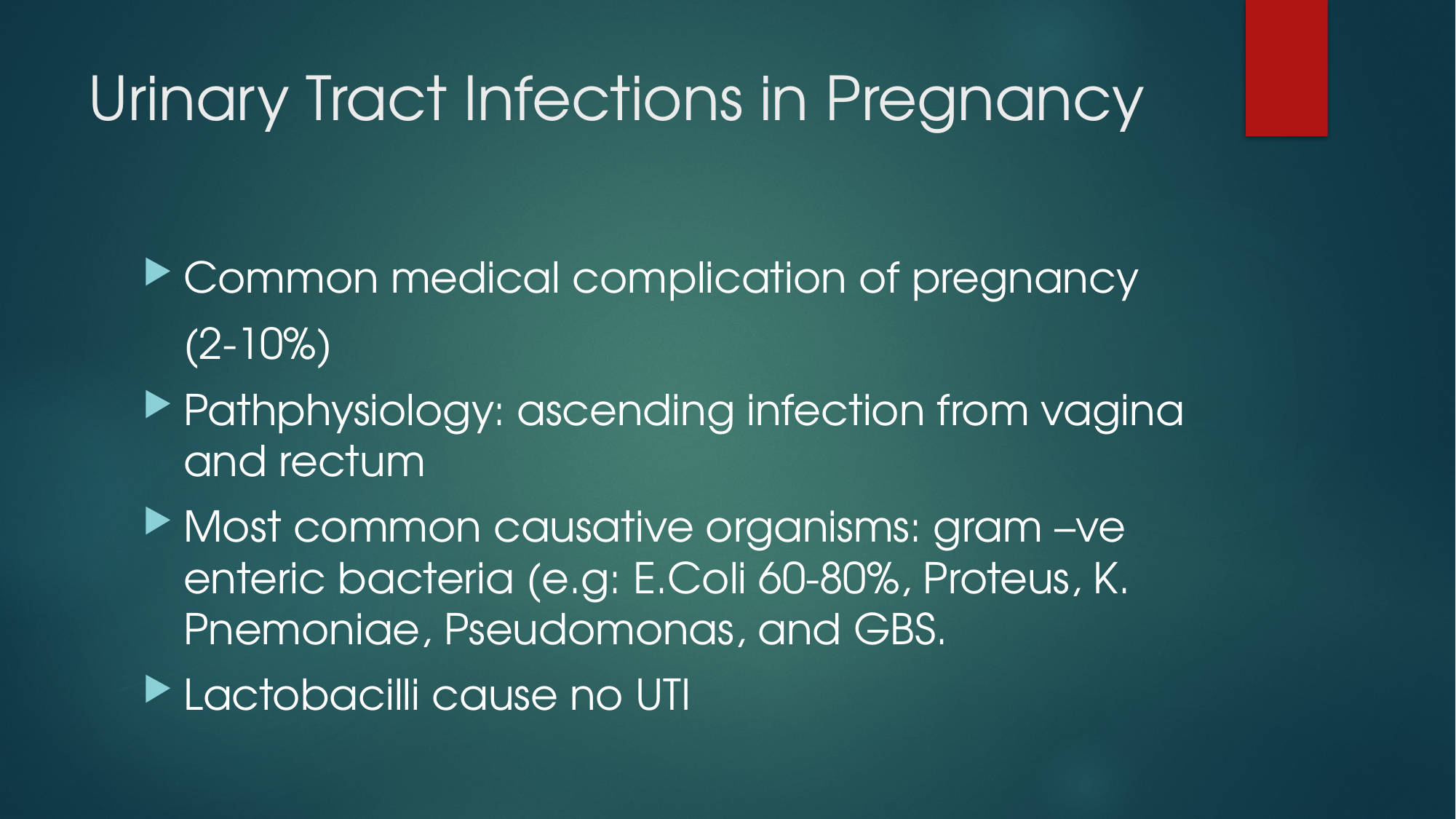

# Urinary Tract Infections in Pregnancy
Common medical complication of pregnancy
	(2-10%)
Pathphysiology: ascending infection from vagina and rectum
Most common causative organisms: gram –ve enteric bacteria (e.g: E.Coli 60-80%, Proteus, K. Pnemoniae, Pseudomonas, and GBS.
Lactobacilli cause no UTI